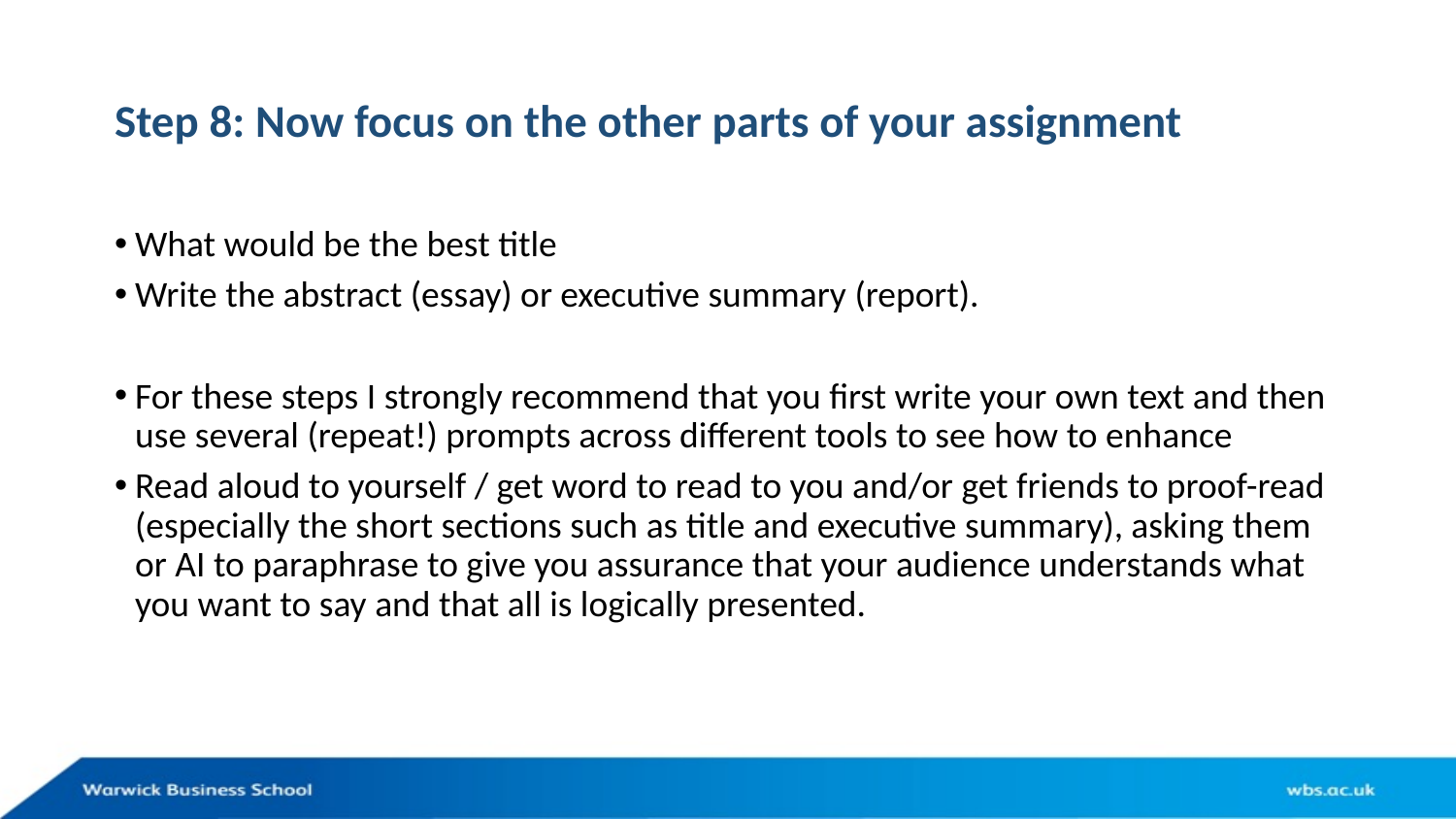

# Step 8: Now focus on the other parts of your assignment
What would be the best title
Write the abstract (essay) or executive summary (report).

For these steps I strongly recommend that you first write your own text and then use several (repeat!) prompts across different tools to see how to enhance
Read aloud to yourself / get word to read to you and/or get friends to proof-read (especially the short sections such as title and executive summary), asking them or AI to paraphrase to give you assurance that your audience understands what you want to say and that all is logically presented.